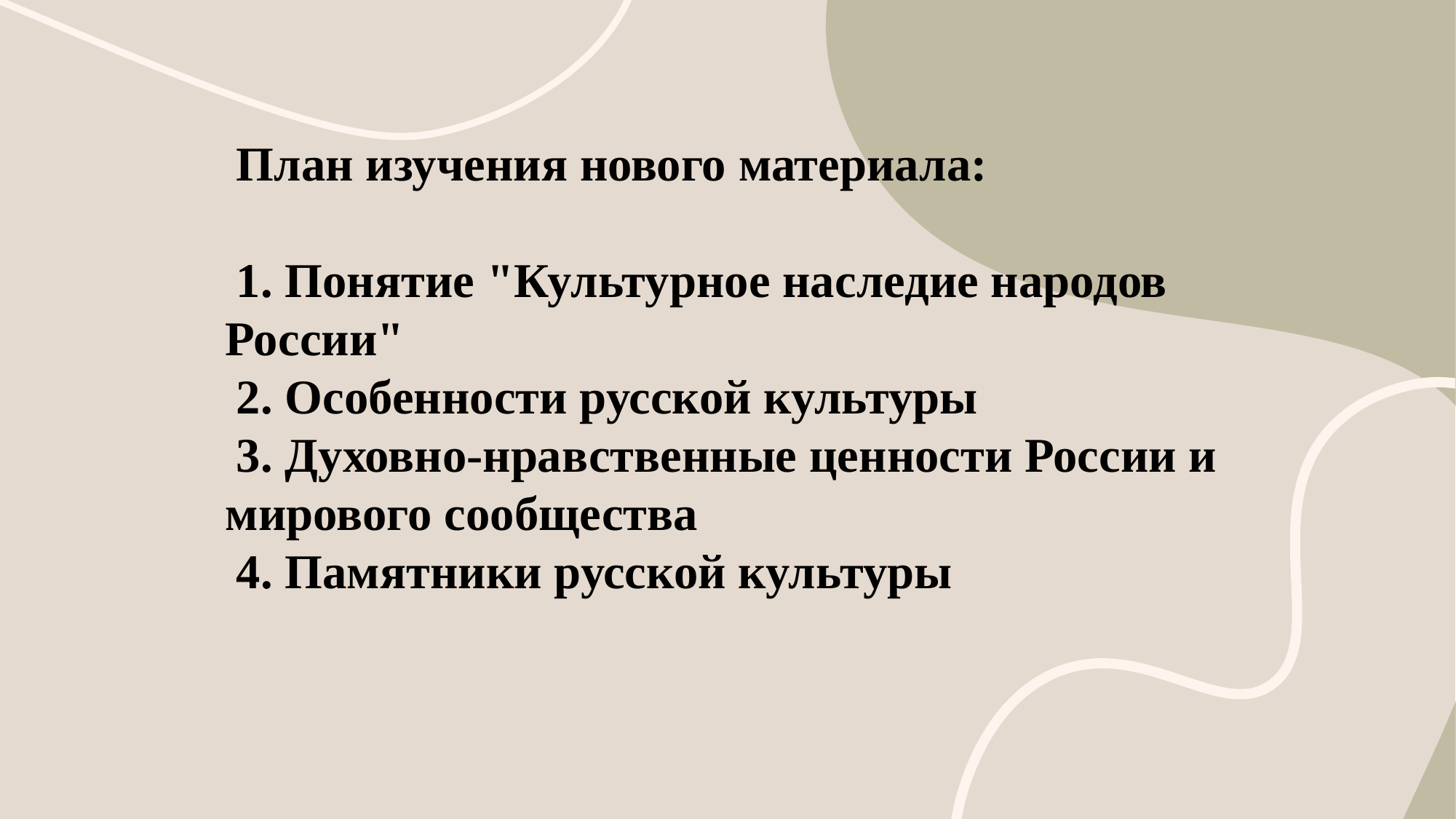

План изучения нового материала:

1. Понятие "Культурное наследие народов России"
2. Особенности русской культуры
3. Духовно-нравственные ценности России и мирового сообщества
4. Памятники русской культуры